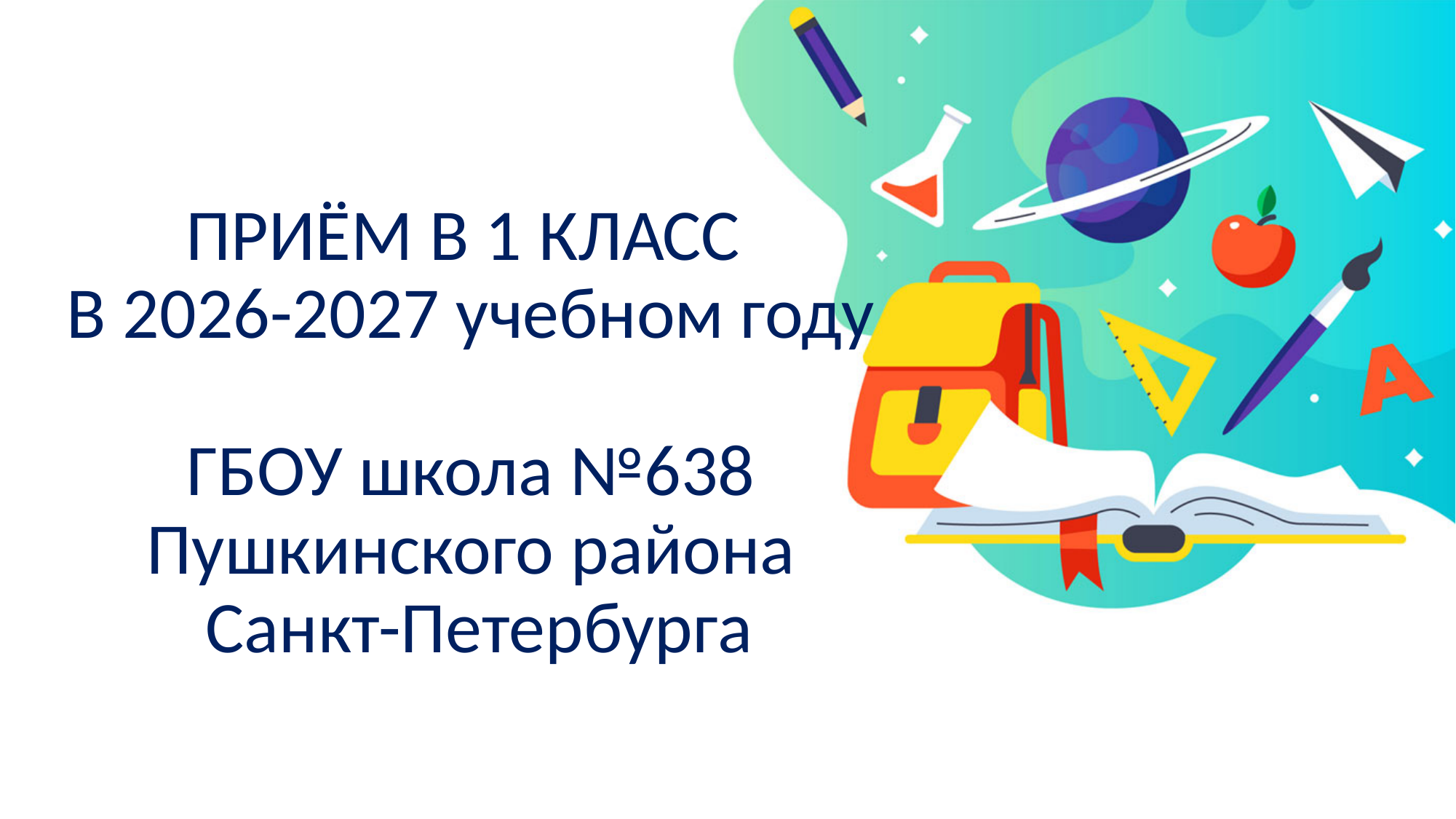

# ПРИЁМ В 1 КЛАСС В 2026-2027 учебном году ГБОУ школа №638 Пушкинского района Санкт-Петербурга